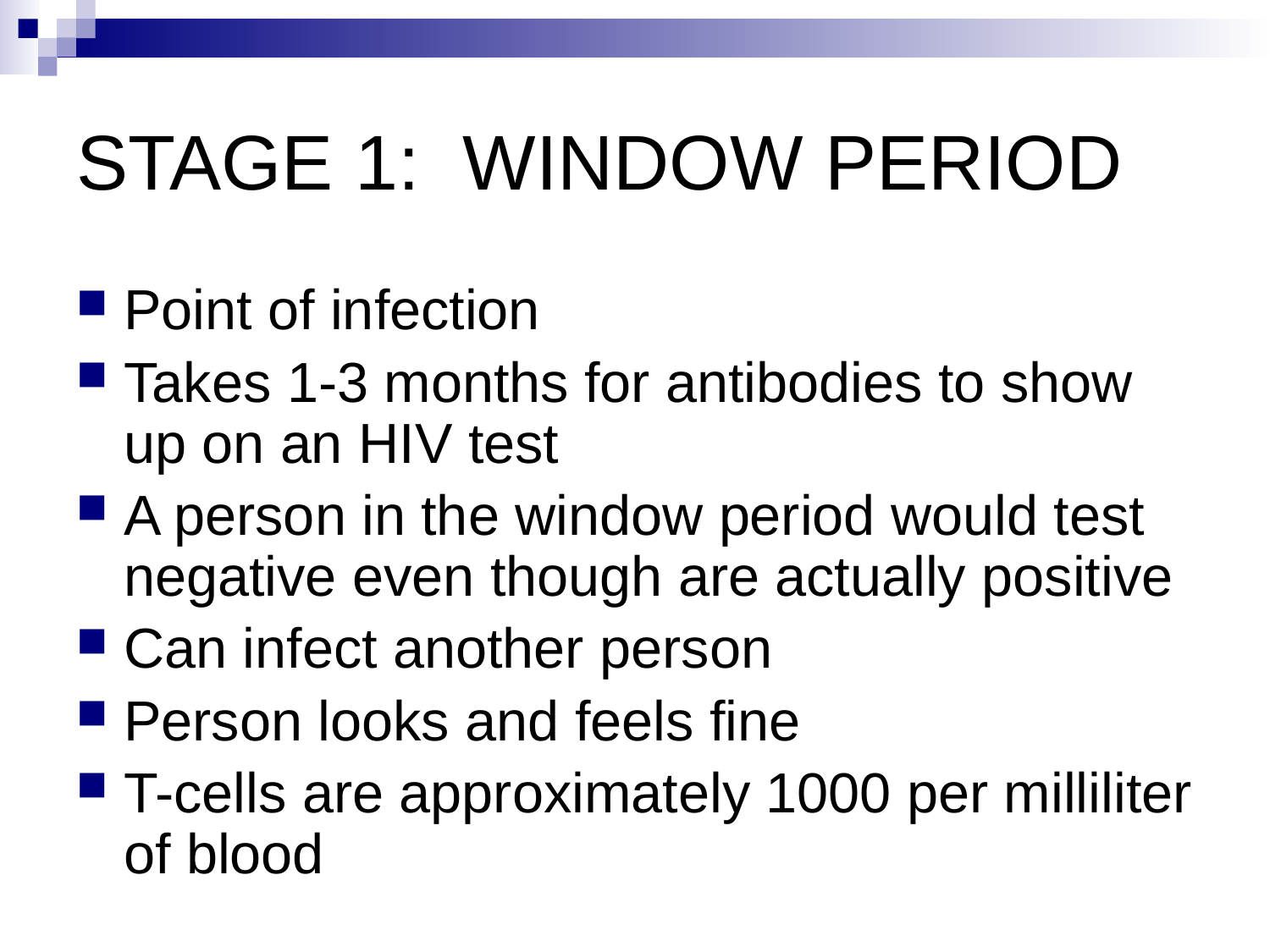

# STAGE 1:  WINDOW PERIOD
Point of infection
Takes 1-3 months for antibodies to show up on an HIV test
A person in the window period would test negative even though are actually positive
Can infect another person
Person looks and feels fine
T-cells are approximately 1000 per milliliter of blood